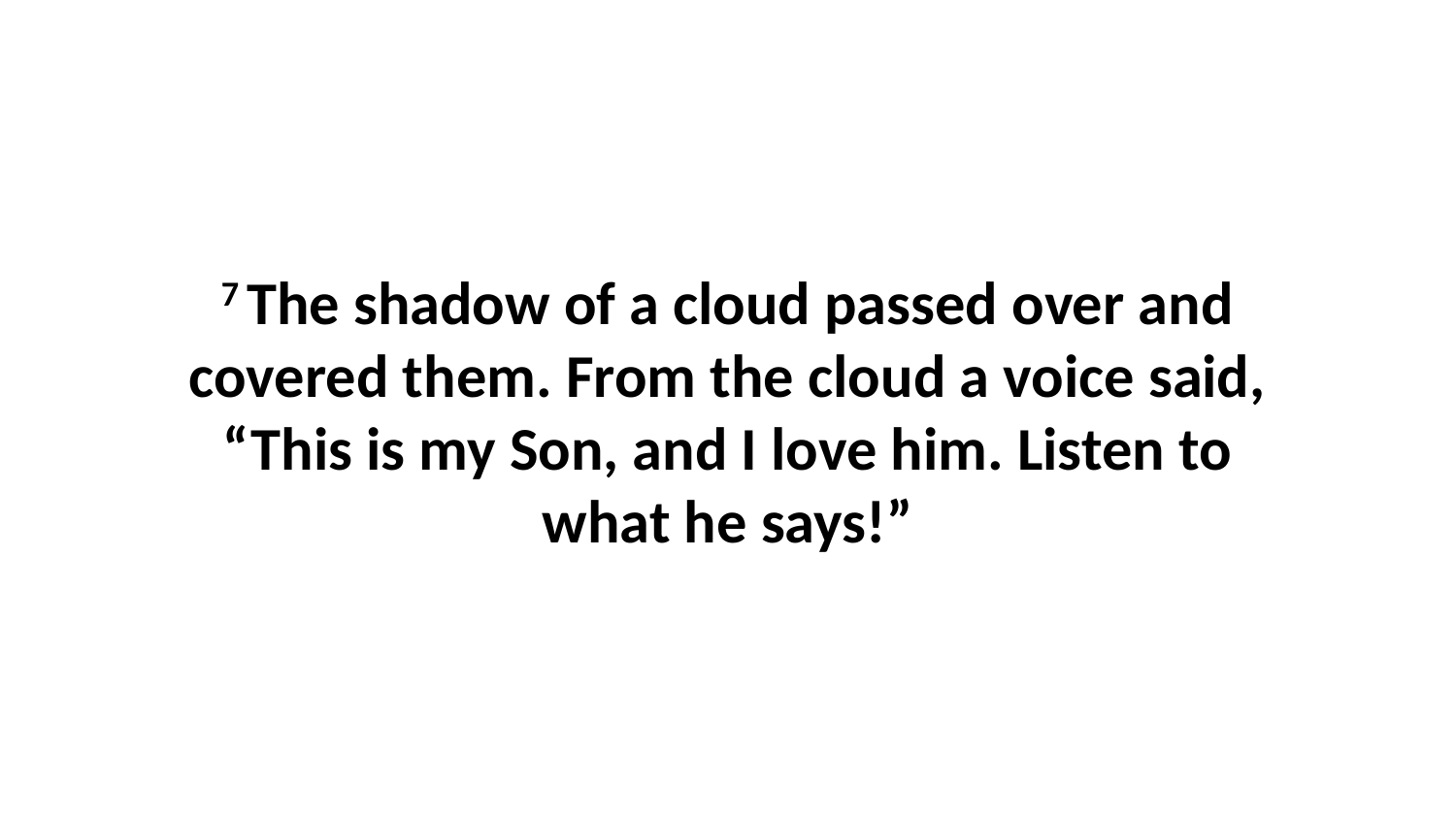

7 The shadow of a cloud passed over and covered them. From the cloud a voice said, “This is my Son, and I love him. Listen to what he says!”